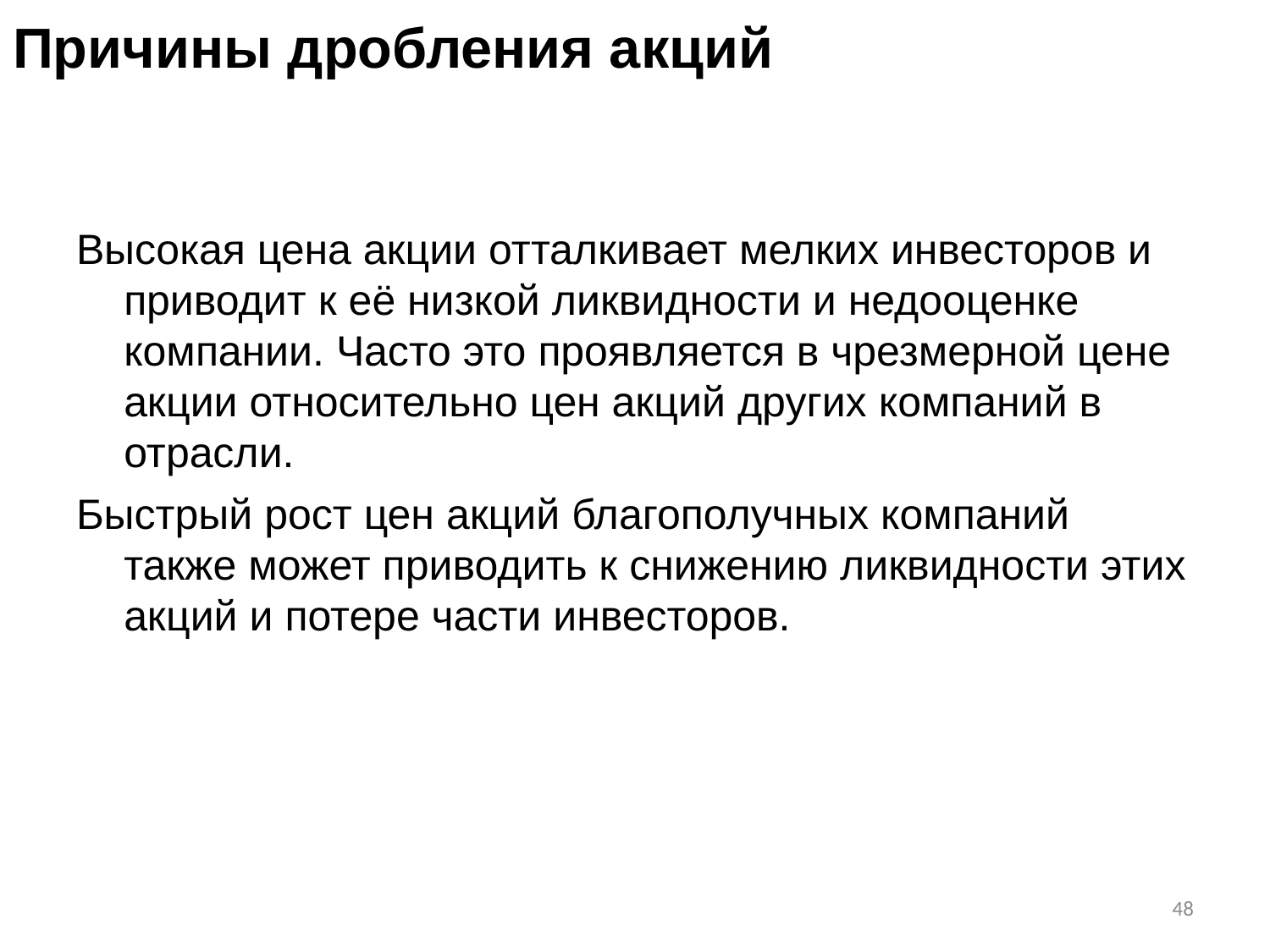

# Причины дробления акций
Высокая цена акции отталкивает мелких инвесторов и приводит к её низкой ликвидности и недооценке компании. Часто это проявляется в чрезмерной цене акции относительно цен акций других компаний в отрасли.
Быстрый рост цен акций благополучных компаний также может приводить к снижению ликвидности этих акций и потере части инвесторов.
48